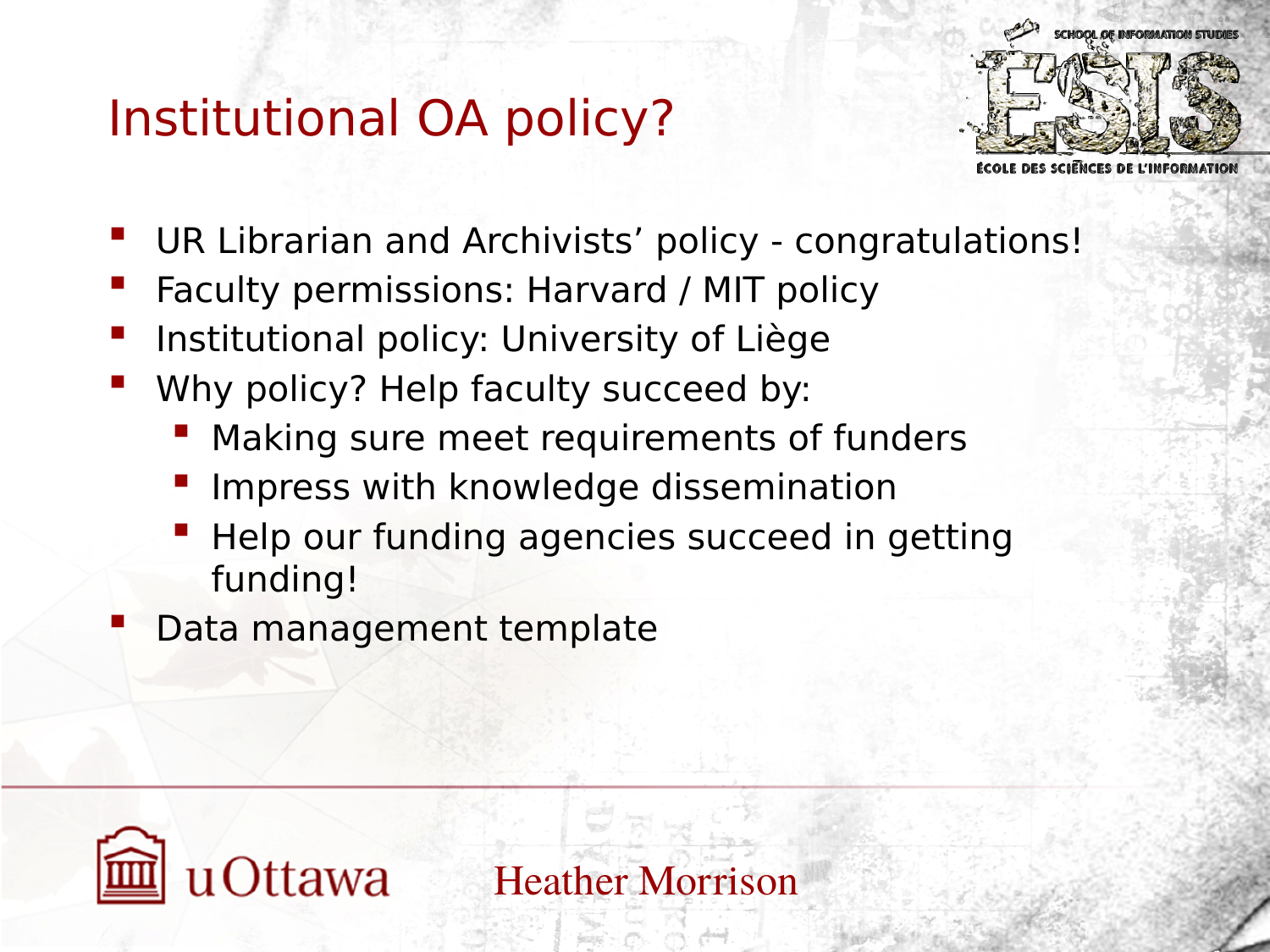

# Institutional OA policy?
UR Librarian and Archivists’ policy - congratulations!
Faculty permissions: Harvard / MIT policy
Institutional policy: University of Liège
Why policy? Help faculty succeed by:
Making sure meet requirements of funders
Impress with knowledge dissemination
Help our funding agencies succeed in getting funding!
Data management template

Heather Morrison